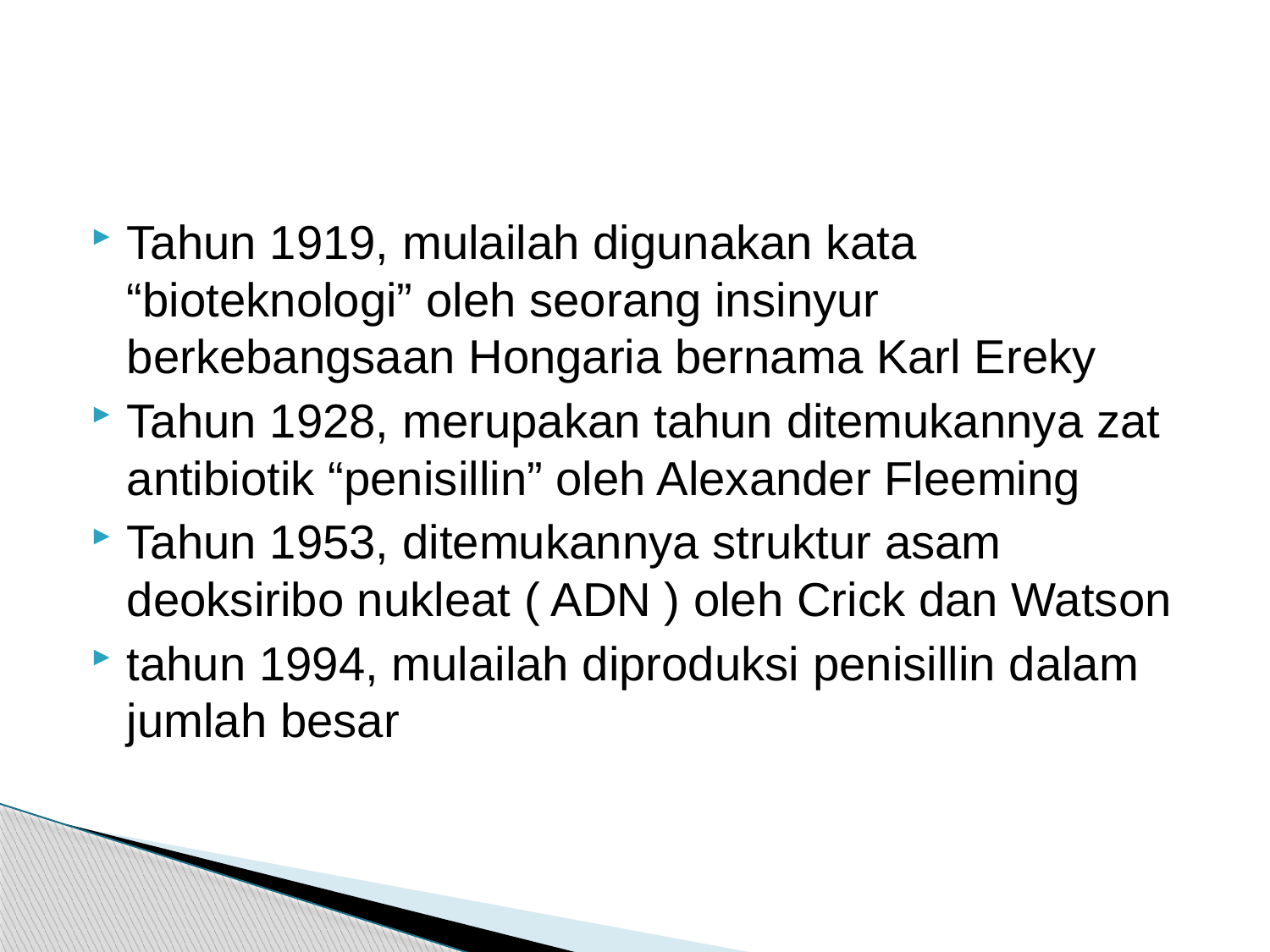

#
Tahun 1919, mulailah digunakan kata “bioteknologi” oleh seorang insinyur berkebangsaan Hongaria bernama Karl Ereky
Tahun 1928, merupakan tahun ditemukannya zat antibiotik “penisillin” oleh Alexander Fleeming
Tahun 1953, ditemukannya struktur asam deoksiribo nukleat ( ADN ) oleh Crick dan Watson
tahun 1994, mulailah diproduksi penisillin dalam jumlah besar